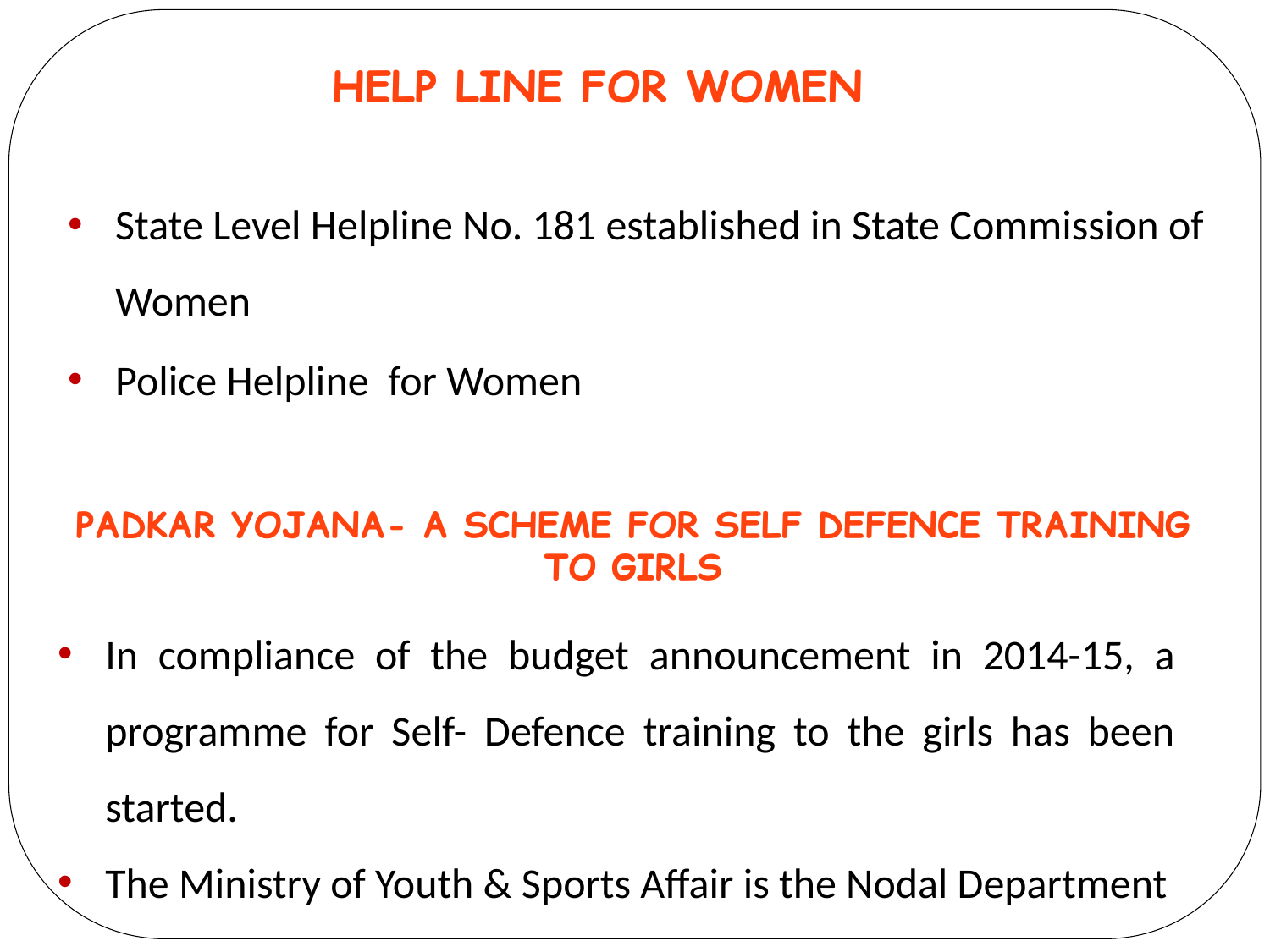

HELP LINE FOR WOMEN
State Level Helpline No. 181 established in State Commission of Women

Police Helpline  for Women
PADKAR YOJANA- A SCHEME FOR SELF DEFENCE TRAINING TO GIRLS
In compliance of the budget announcement in 2014-15, a programme for Self- Defence training to the girls has been started.
The Ministry of Youth & Sports Affair is the Nodal Department